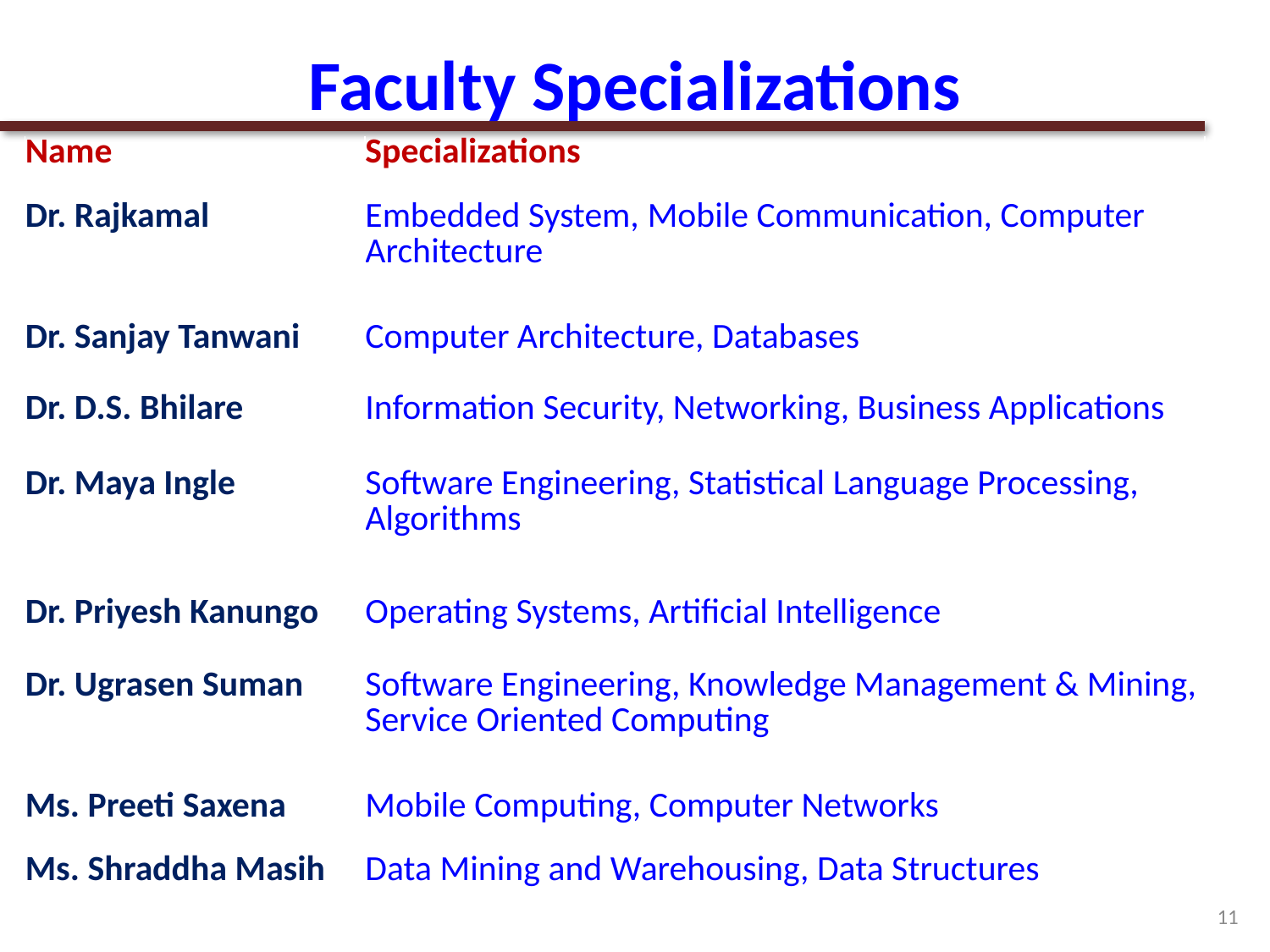

# Faculty Specializations
| Name | Specializations |
| --- | --- |
| Dr. Rajkamal | Embedded System, Mobile Communication, Computer Architecture |
| Dr. Sanjay Tanwani | Computer Architecture, Databases |
| Dr. D.S. Bhilare | Information Security, Networking, Business Applications |
| Dr. Maya Ingle | Software Engineering, Statistical Language Processing, Algorithms |
| Dr. Priyesh Kanungo | Operating Systems, Artificial Intelligence |
| Dr. Ugrasen Suman | Software Engineering, Knowledge Management & Mining, Service Oriented Computing |
| Ms. Preeti Saxena | Mobile Computing, Computer Networks |
| Ms. Shraddha Masih | Data Mining and Warehousing, Data Structures |
11